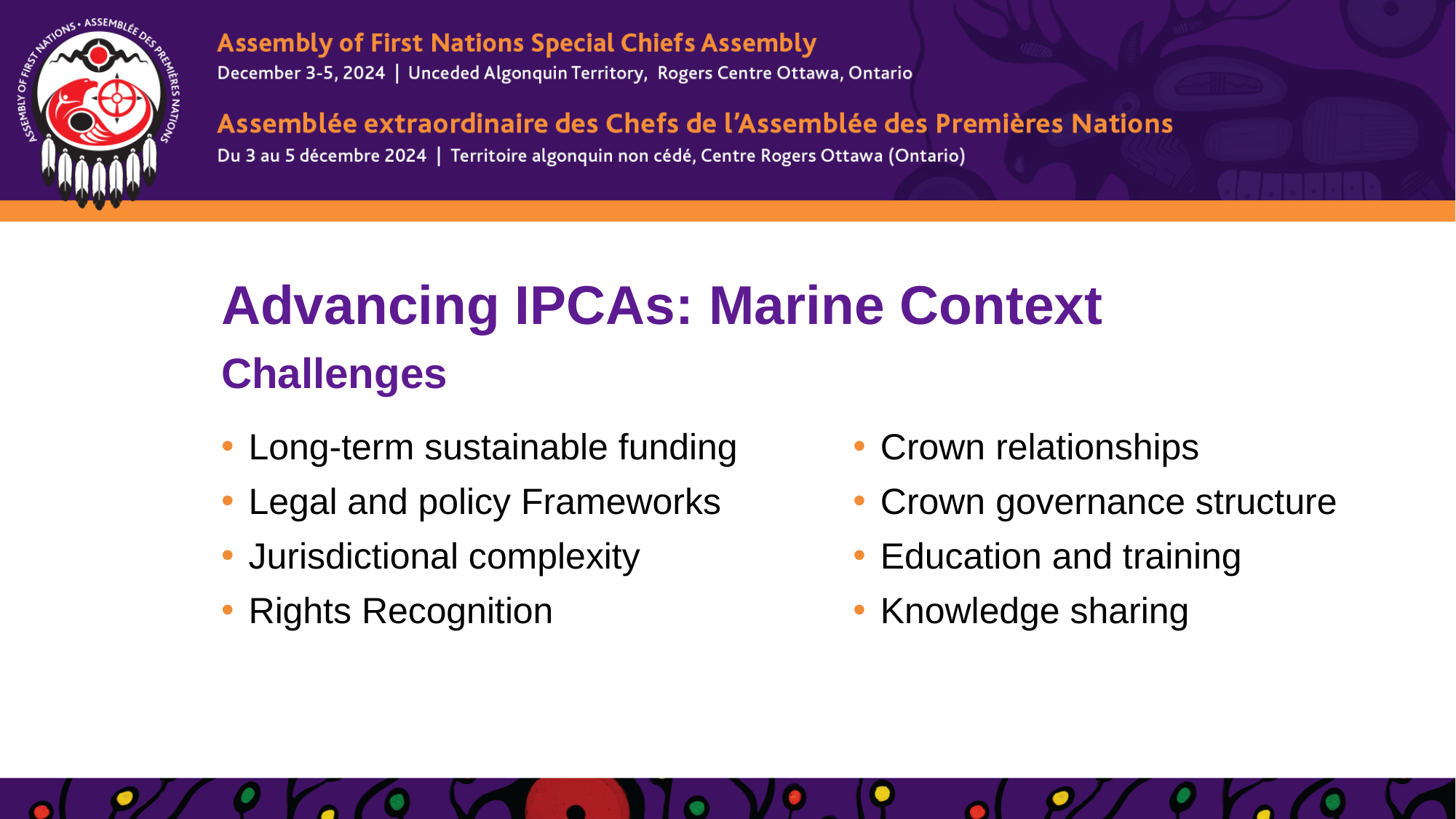

# Advancing IPCAs: Marine Context Challenges

Long-term sustainable funding
Legal and policy Frameworks
Jurisdictional complexity
Rights Recognition
Crown relationships
Crown governance structure
Education and training
Knowledge sharing